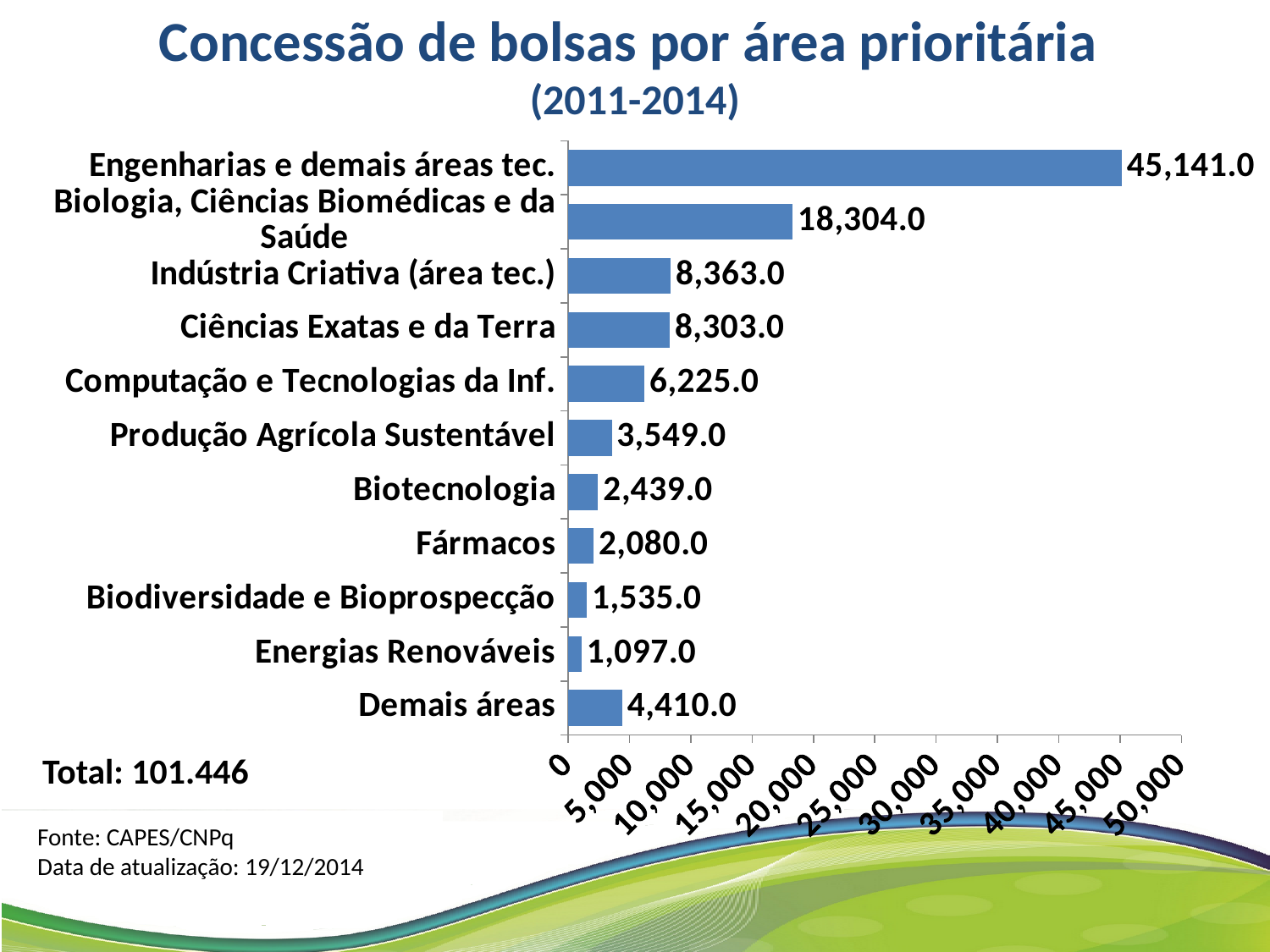

Concessão de bolsas por área prioritária
(2011-2014)

### Chart

| Category |  |
|---|---|
| Demais áreas | 4410.0 |
| Energias Renováveis | 1097.0 |
| Biodiversidade e Bioprospecção | 1535.0 |
| Fármacos | 2080.0 |
| Biotecnologia | 2439.0 |
| Produção Agrícola Sustentável | 3549.0 |
| Computação e Tecnologias da Inf. | 6225.0 |
| Ciências Exatas e da Terra | 8303.0 |
| Indústria Criativa (área tec.) | 8363.0 |
| Biologia, Ciências Biomédicas e da Saúde | 18304.0 |
| Engenharias e demais áreas tec. | 45141.0 |
Total: 101.446
Fonte: CAPES/CNPq
Data de atualização: 19/12/2014